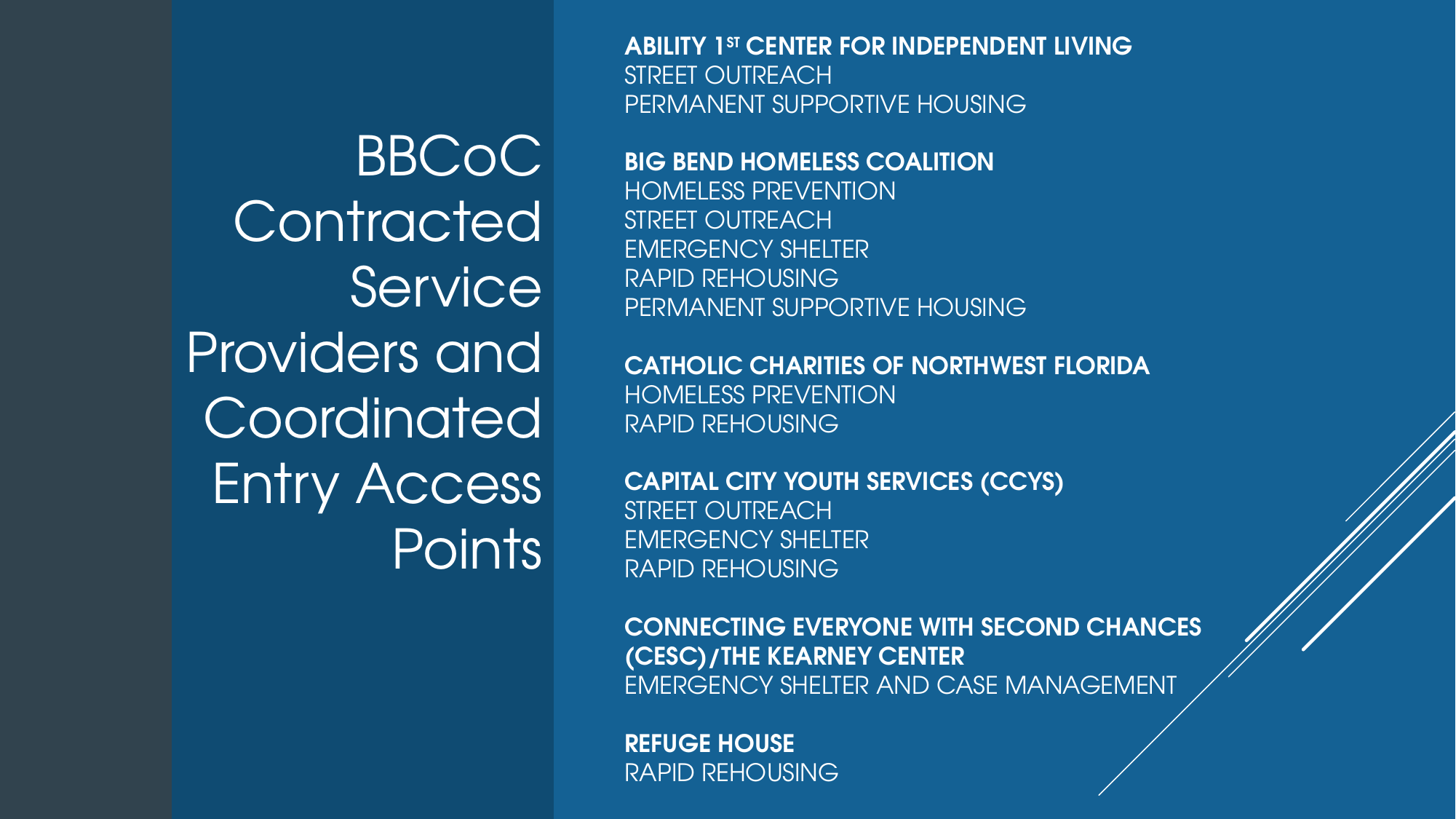

BBCoC Contracted Service Providers and Coordinated Entry Access Points
# Ability 1st Center for Independent Living Street Outreach Permanent Supportive Housing Big Bend Homeless Coalition Homeless Prevention Street Outreach Emergency Shelter Rapid Rehousing Permanent Supportive Housing Catholic Charities of Northwest Florida Homeless Prevention Rapid Rehousing Capital City Youth Services (CCYS) Street Outreach Emergency Shelter Rapid ReHousing Connecting Everyone with Second Chances (CESC)/The Kearney Center Emergency Shelter and Case Management Refuge House Rapid ReHousing